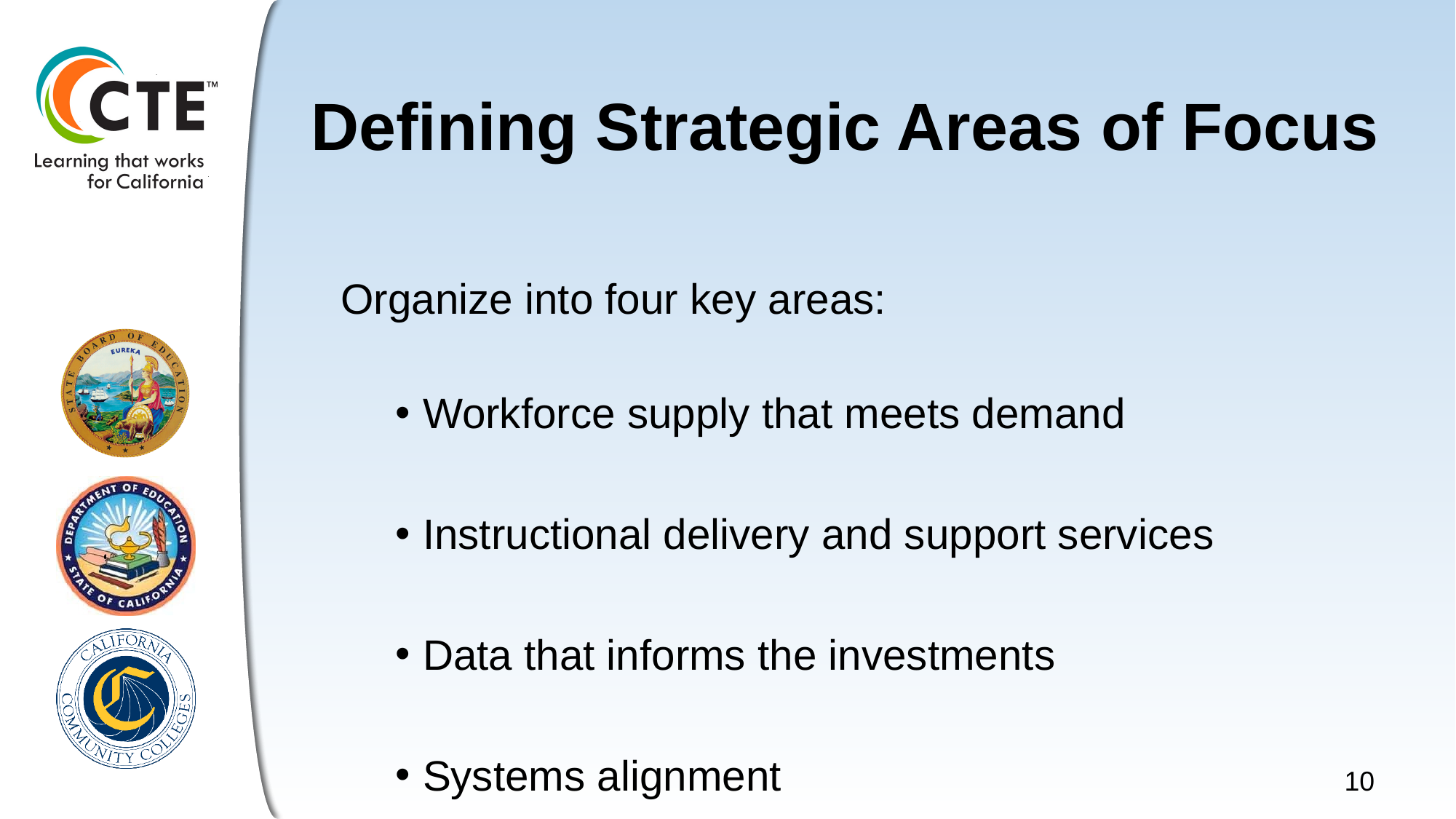

# Defining Strategic Areas of Focus
Organize into four key areas:

Workforce supply that meets demand

Instructional delivery and support services

Data that informs the investments

Systems alignment